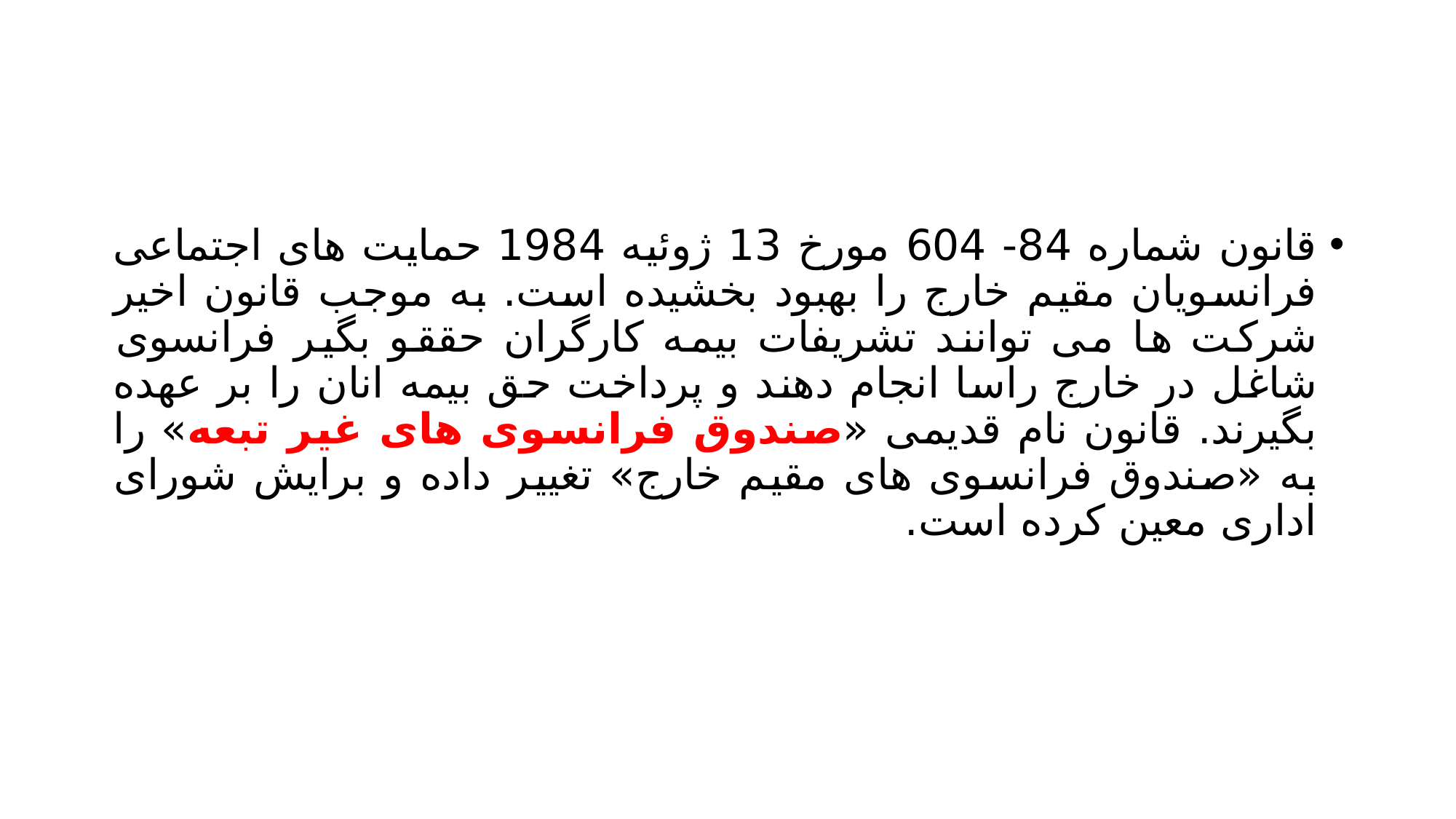

#
قانون شماره 84- 604 مورخ 13 ژوئیه 1984 حمایت های اجتماعی فرانسویان مقیم خارج را بهبود بخشیده است. به موجب قانون اخیر شرکت ها می توانند تشریفات بیمه کارگران حققو بگیر فرانسوی شاغل در خارج راسا انجام دهند و پرداخت حق بیمه انان را بر عهده بگیرند. قانون نام قدیمی «صندوق فرانسوی های غیر تبعه» را به «صندوق فرانسوی های مقیم خارج» تغییر داده و برایش شورای اداری معین کرده است.